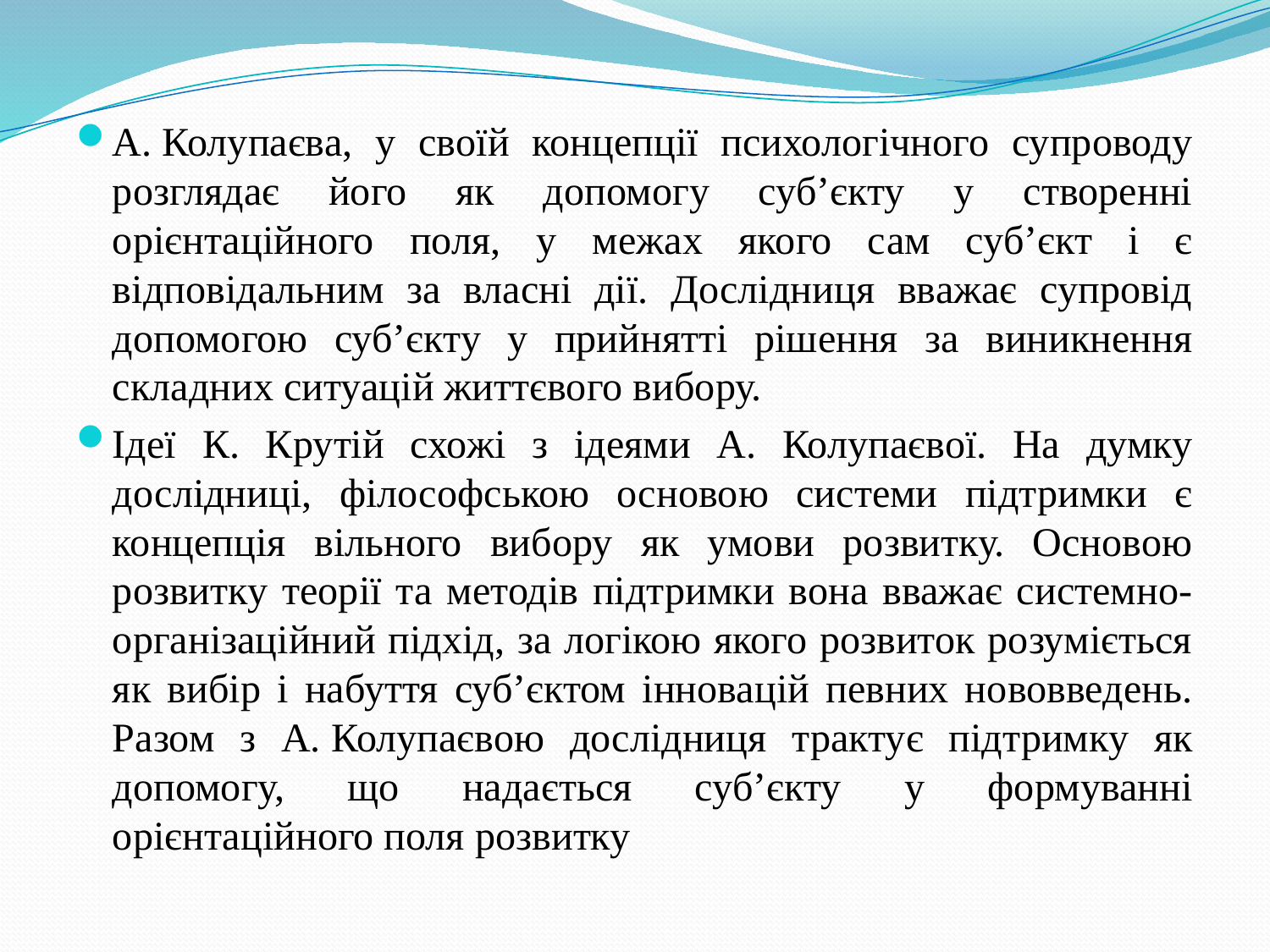

#
А. Колупаєва, у своїй концепції психологічного супроводу розглядає його як допомогу суб’єкту у створенні орієнтаційного поля, у межах якого сам суб’єкт і є відповідальним за власні дії. Дослідниця вважає супровід допомогою суб’єкту у прийнятті рішення за виникнення складних ситуацій життєвого вибору.
Ідеї К. Крутій схожі з ідеями А. Колупаєвої. На думку дослідниці, філософською основою системи підтримки є концепція вільного вибору як умови розвитку. Основою розвитку теорії та методів підтримки вона вважає системно-організаційний підхід, за логікою якого розвиток розуміється як вибір і набуття суб’єктом інновацій певних нововведень. Разом з А. Колупаєвою дослідниця трактує підтримку як допомогу, що надається суб’єкту у формуванні орієнтаційного поля розвитку